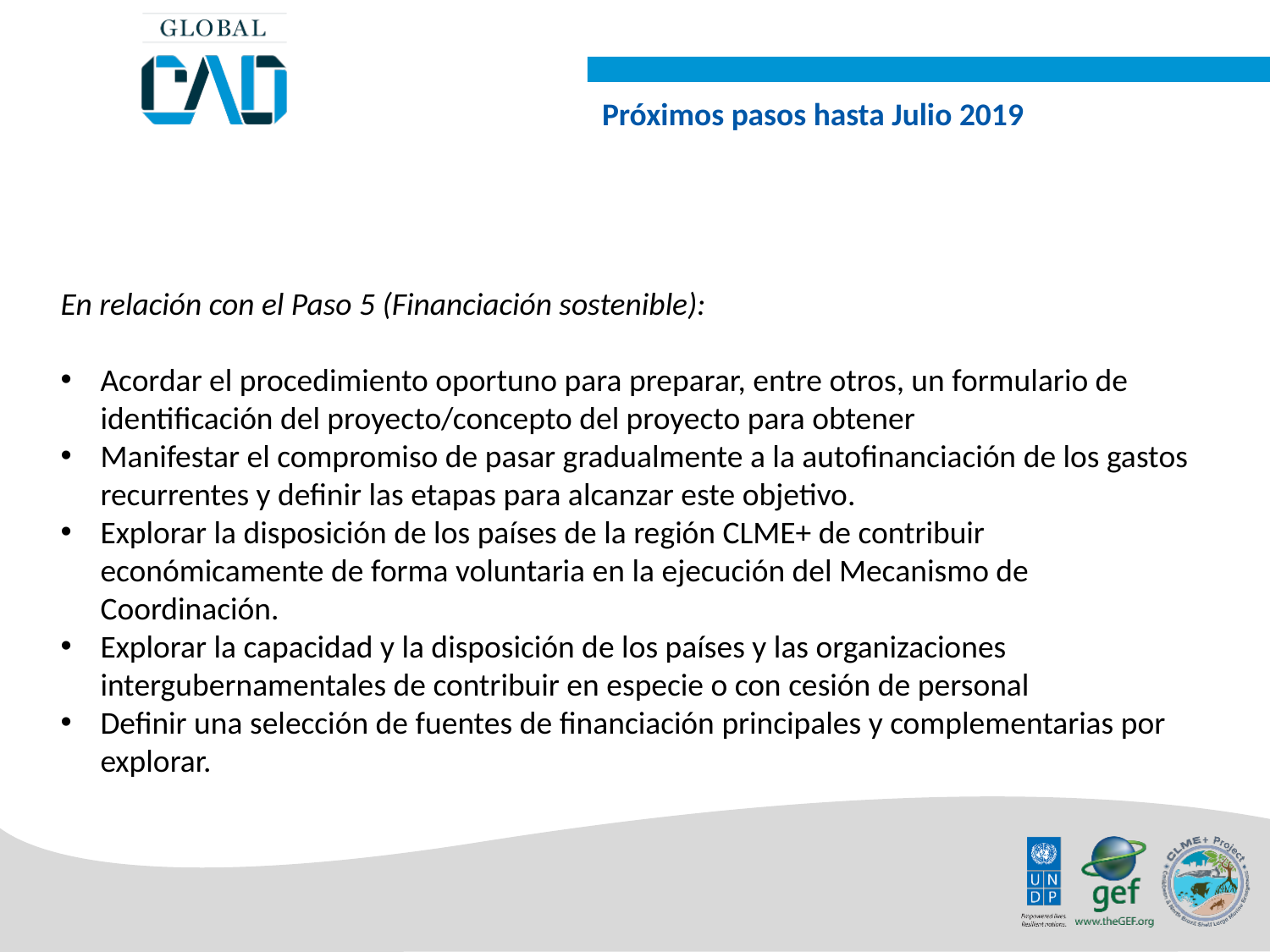

Próximos pasos hasta Julio 2019
En relación con el Paso 5 (Financiación sostenible):

Acordar el procedimiento oportuno para preparar, entre otros, un formulario de identificación del proyecto/concepto del proyecto para obtener
Manifestar el compromiso de pasar gradualmente a la autofinanciación de los gastos recurrentes y definir las etapas para alcanzar este objetivo.
Explorar la disposición de los países de la región CLME+ de contribuir económicamente de forma voluntaria en la ejecución del Mecanismo de Coordinación.
Explorar la capacidad y la disposición de los países y las organizaciones intergubernamentales de contribuir en especie o con cesión de personal
Definir una selección de fuentes de financiación principales y complementarias por explorar.